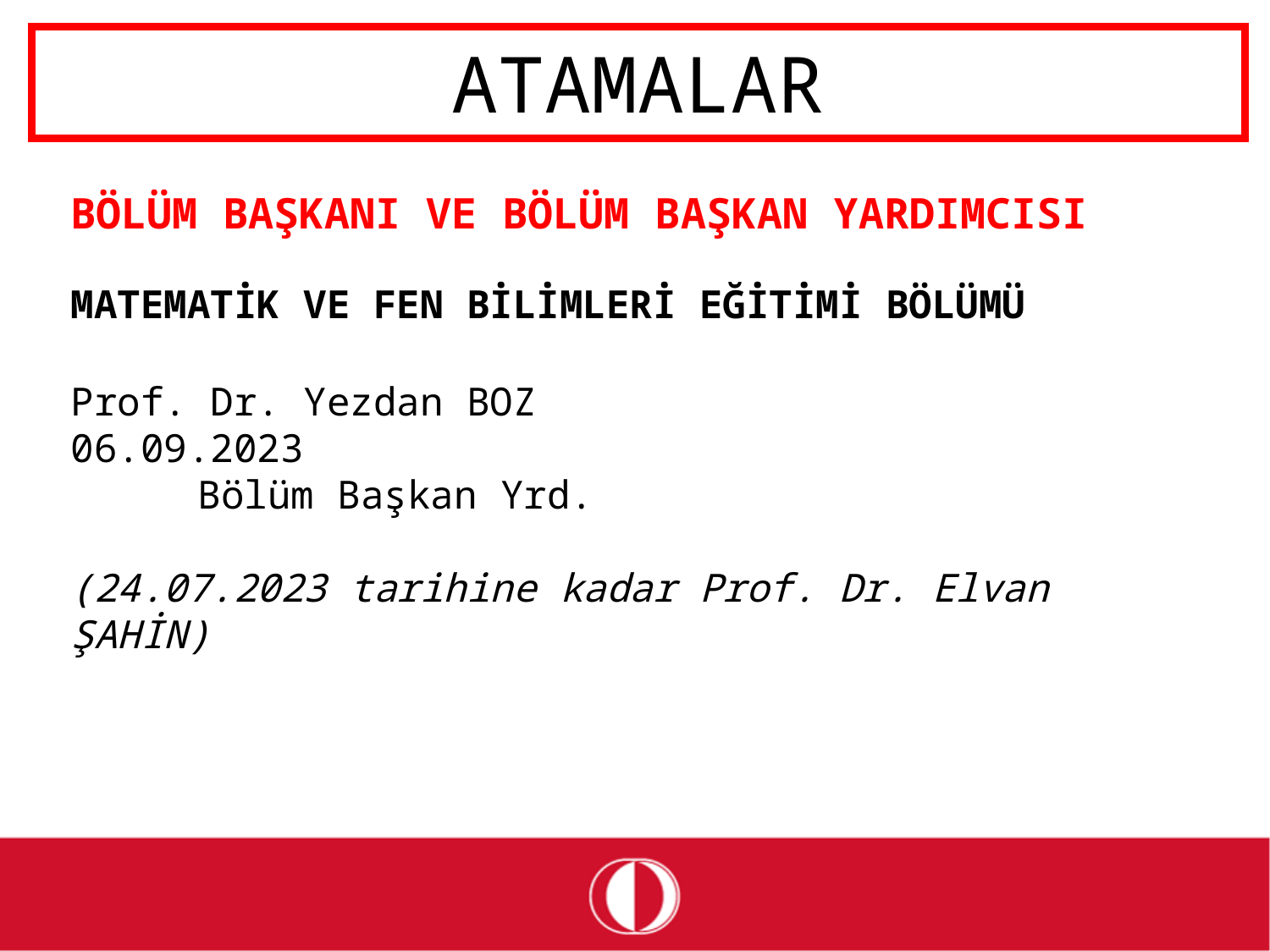

# ATAMALAR
BÖLÜM BAŞKANI VE BÖLÜM BAŞKAN YARDIMCISI

MATEMATİK VE FEN BİLİMLERİ EĞİTİMİ BÖLÜMÜ

Prof. Dr. Yezdan BOZ				06.09.2023
	Bölüm Başkan Yrd.

(24.07.2023 tarihine kadar Prof. Dr. Elvan ŞAHİN)